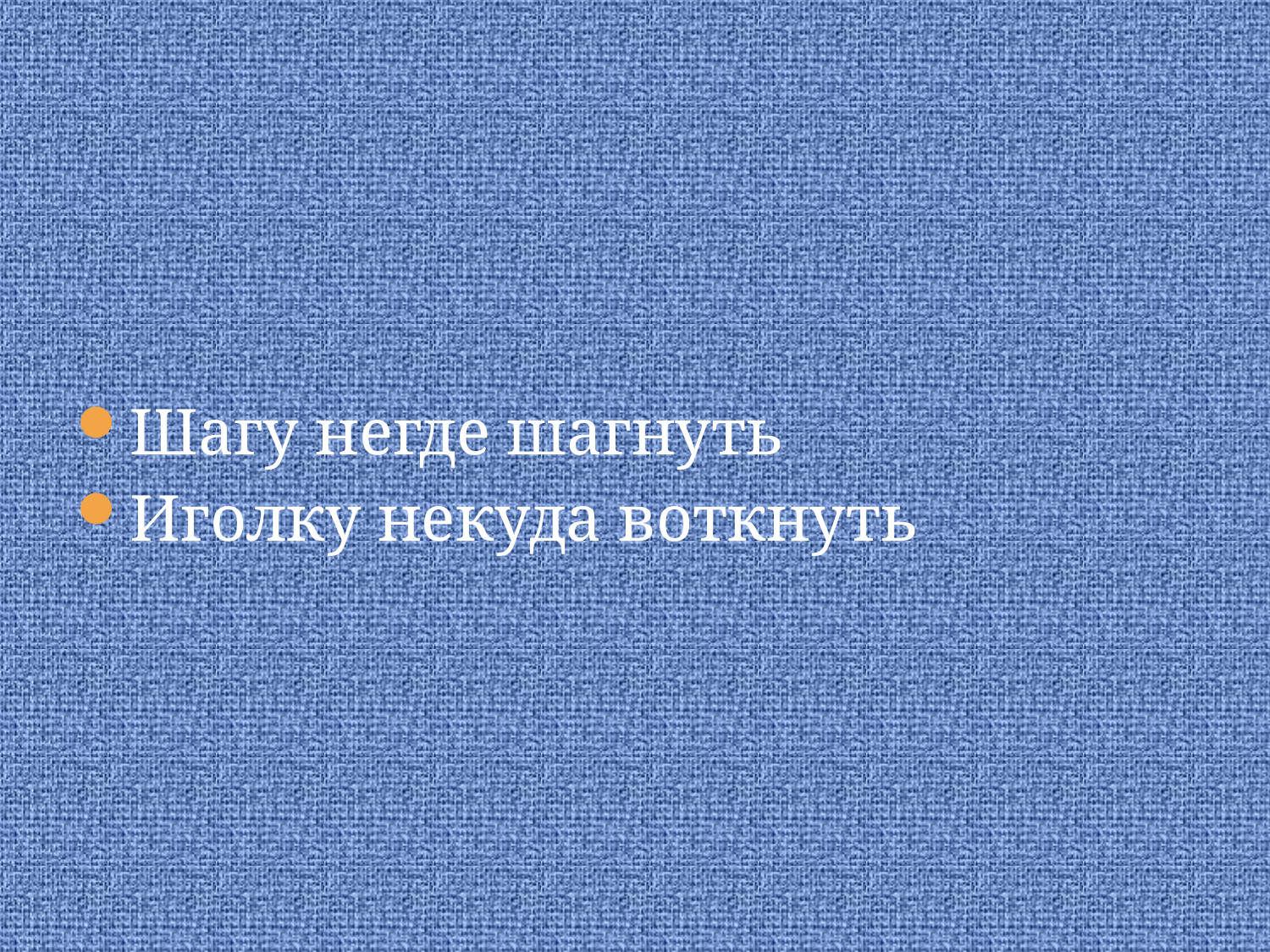

#

Шагу негде шагнуть
Иголку некуда воткнуть